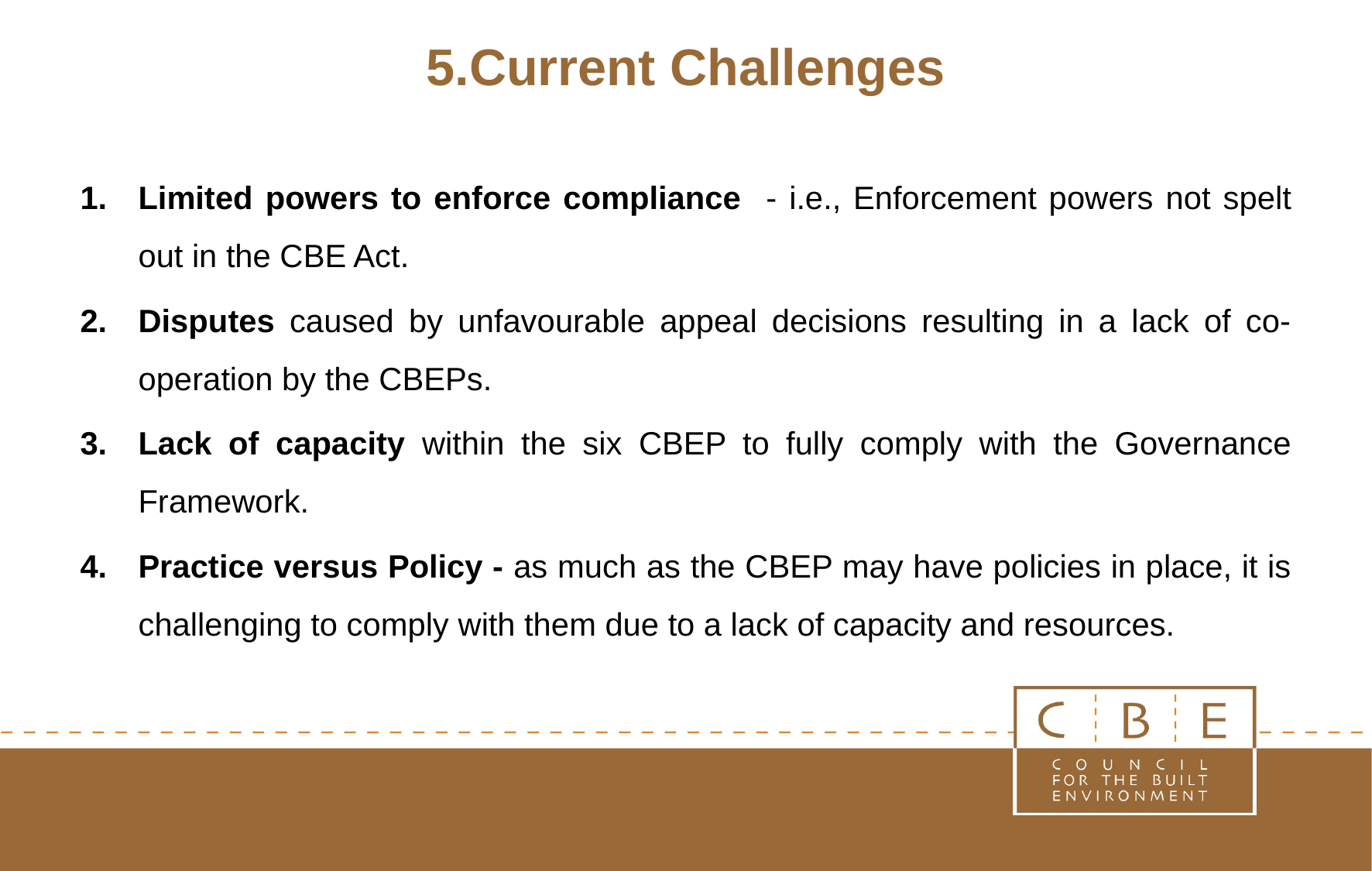

# 5.Current Challenges
Limited powers to enforce compliance  - i.e., Enforcement powers not spelt out in the CBE Act.
Disputes caused by unfavourable appeal decisions resulting in a lack of co-operation by the CBEPs.
Lack of capacity within the six CBEP to fully comply with the Governance Framework.
Practice versus Policy - as much as the CBEP may have policies in place, it is challenging to comply with them due to a lack of capacity and resources.